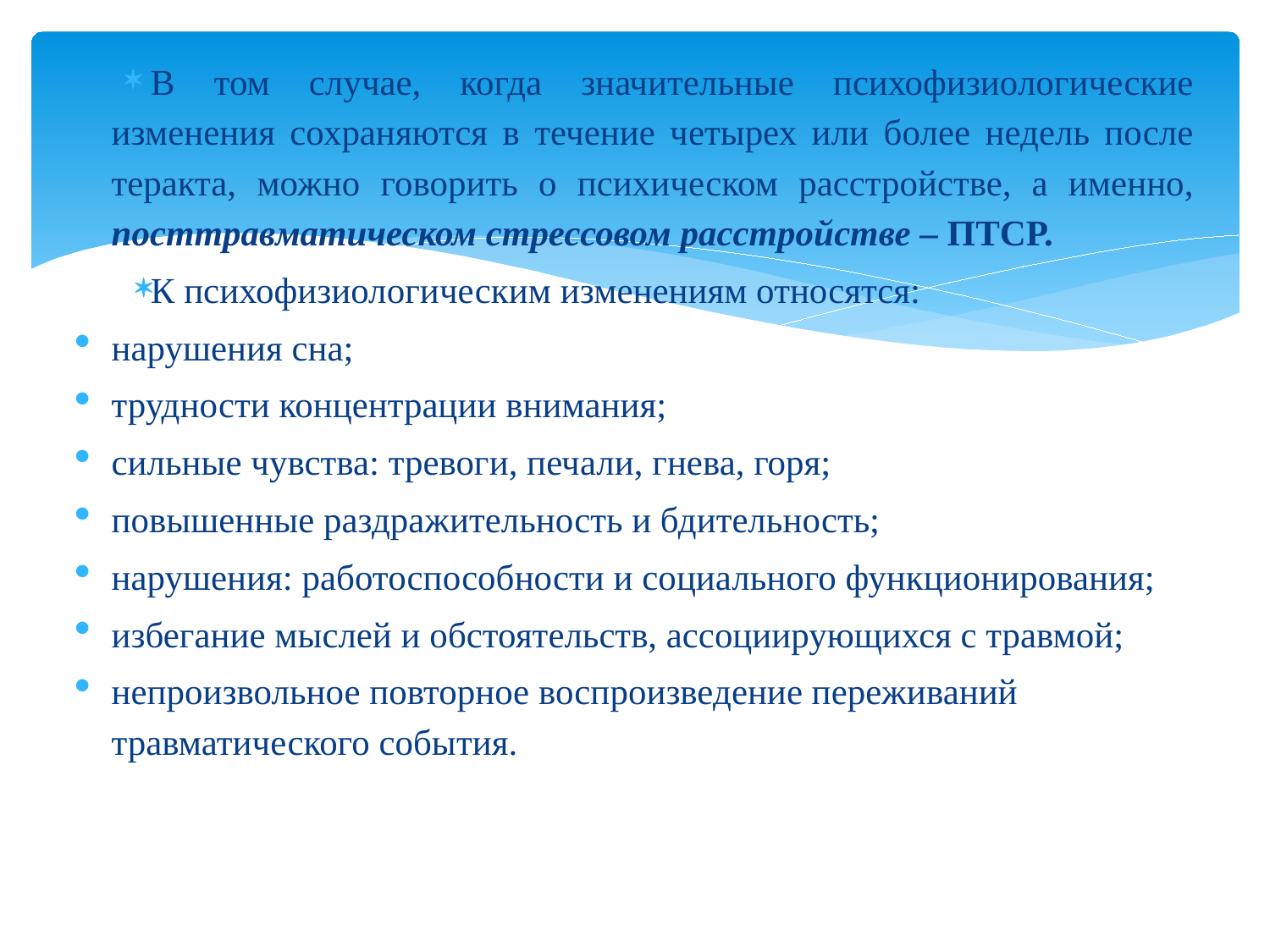

В том случае, когда значительные психофизиологические изменения сохраняются в течение четырех или более недель после теракта, можно говорить о психическом расстройстве, а именно, посттравматическом стрессовом расстройстве – ПТСР.
К психофизиологическим изменениям относятся:
нарушения сна;
трудности концентрации внимания;
сильные чувства: тревоги, печали, гнева, горя;
повышенные раздражительность и бдительность;
нарушения: работоспособности и социального функционирования;
избегание мыслей и обстоятельств, ассоциирующихся с травмой;
непроизвольное повторное воспроизведение переживаний травматического события.